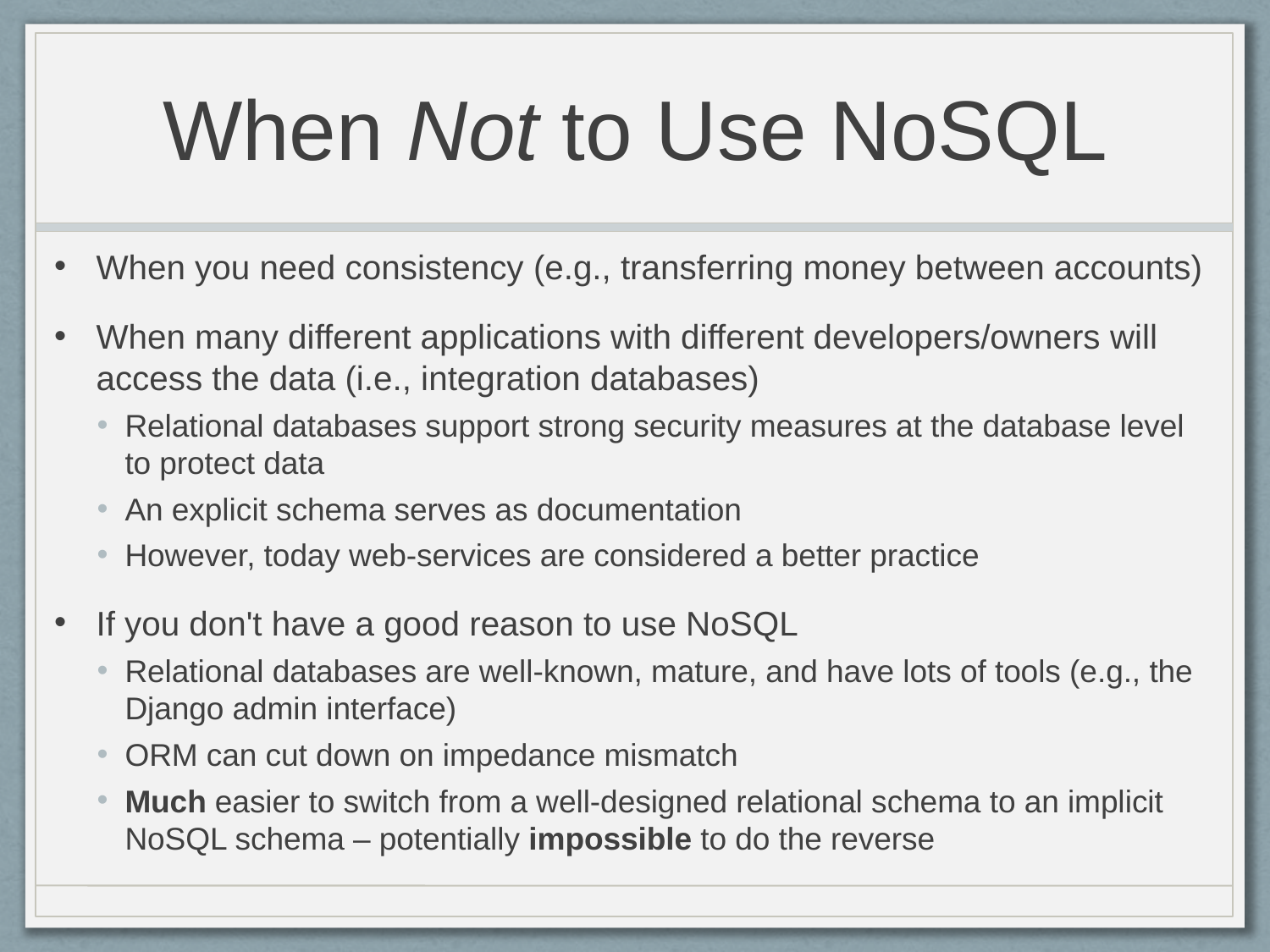

# When Not to Use NoSQL
When you need consistency (e.g., transferring money between accounts)
When many different applications with different developers/owners will access the data (i.e., integration databases)
Relational databases support strong security measures at the database level to protect data
An explicit schema serves as documentation
However, today web-services are considered a better practice
If you don't have a good reason to use NoSQL
Relational databases are well-known, mature, and have lots of tools (e.g., the Django admin interface)
ORM can cut down on impedance mismatch
Much easier to switch from a well-designed relational schema to an implicit NoSQL schema – potentially impossible to do the reverse